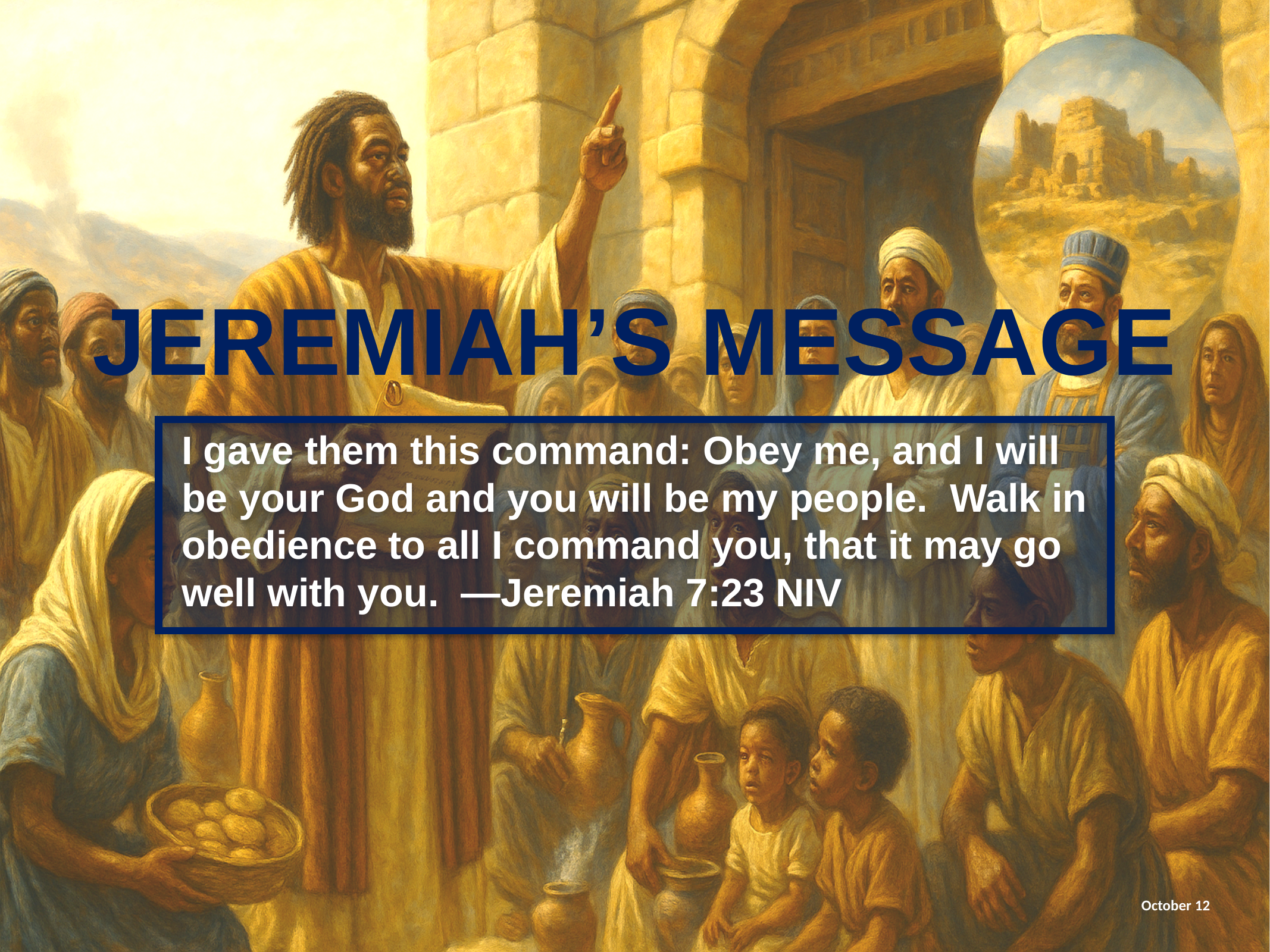

JEREMIAH’S MESSAGE
I gave them this command: Obey me, and I will be your God and you will be my people.  Walk in obedience to all I command you, that it may go well with you.  —Jeremiah 7:23 NIV
October 12